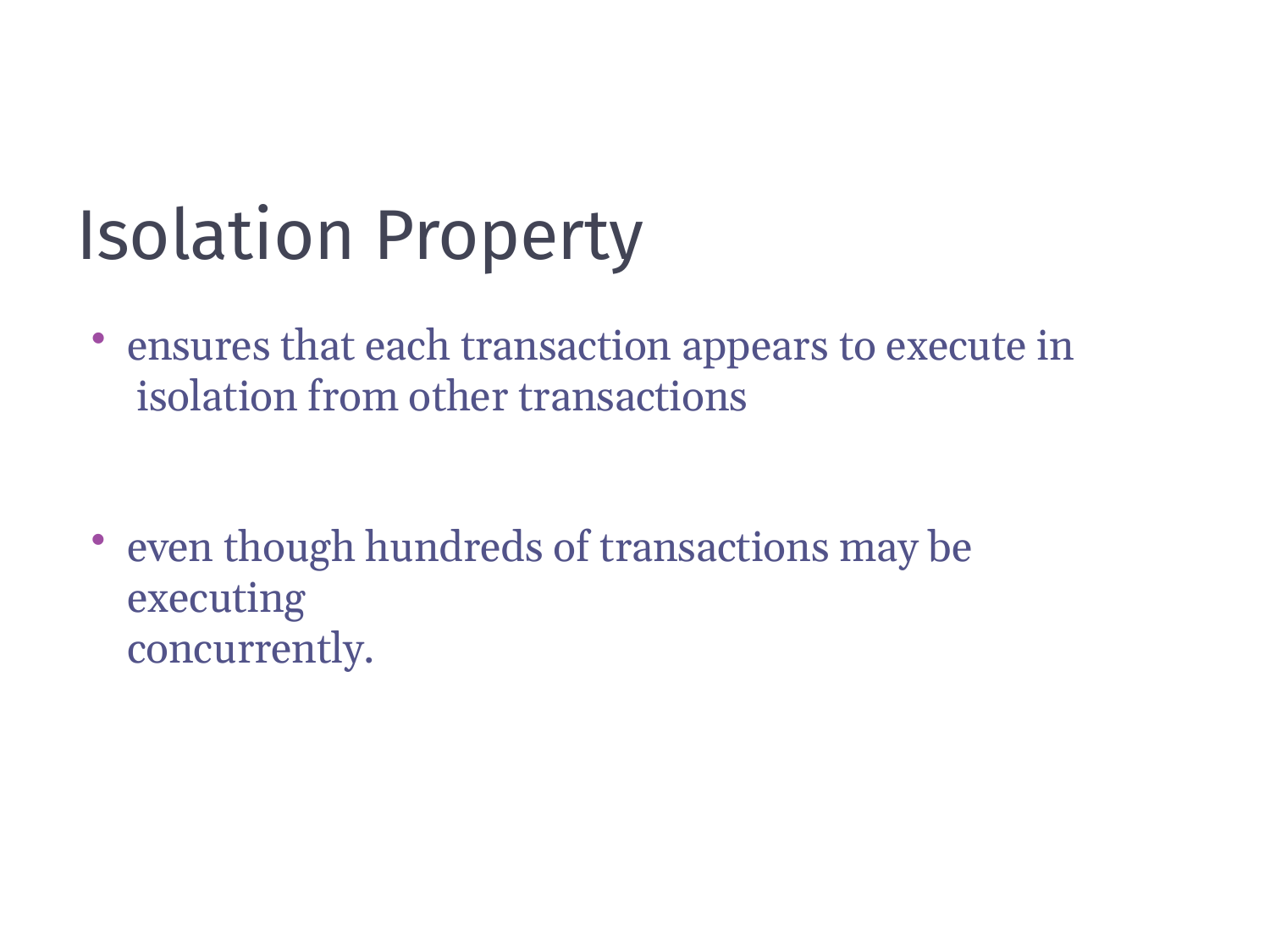

15
Isolation Property
ensures that each transaction appears to execute in  isolation from other transactions

even though hundreds of transactions may be executing
concurrently.